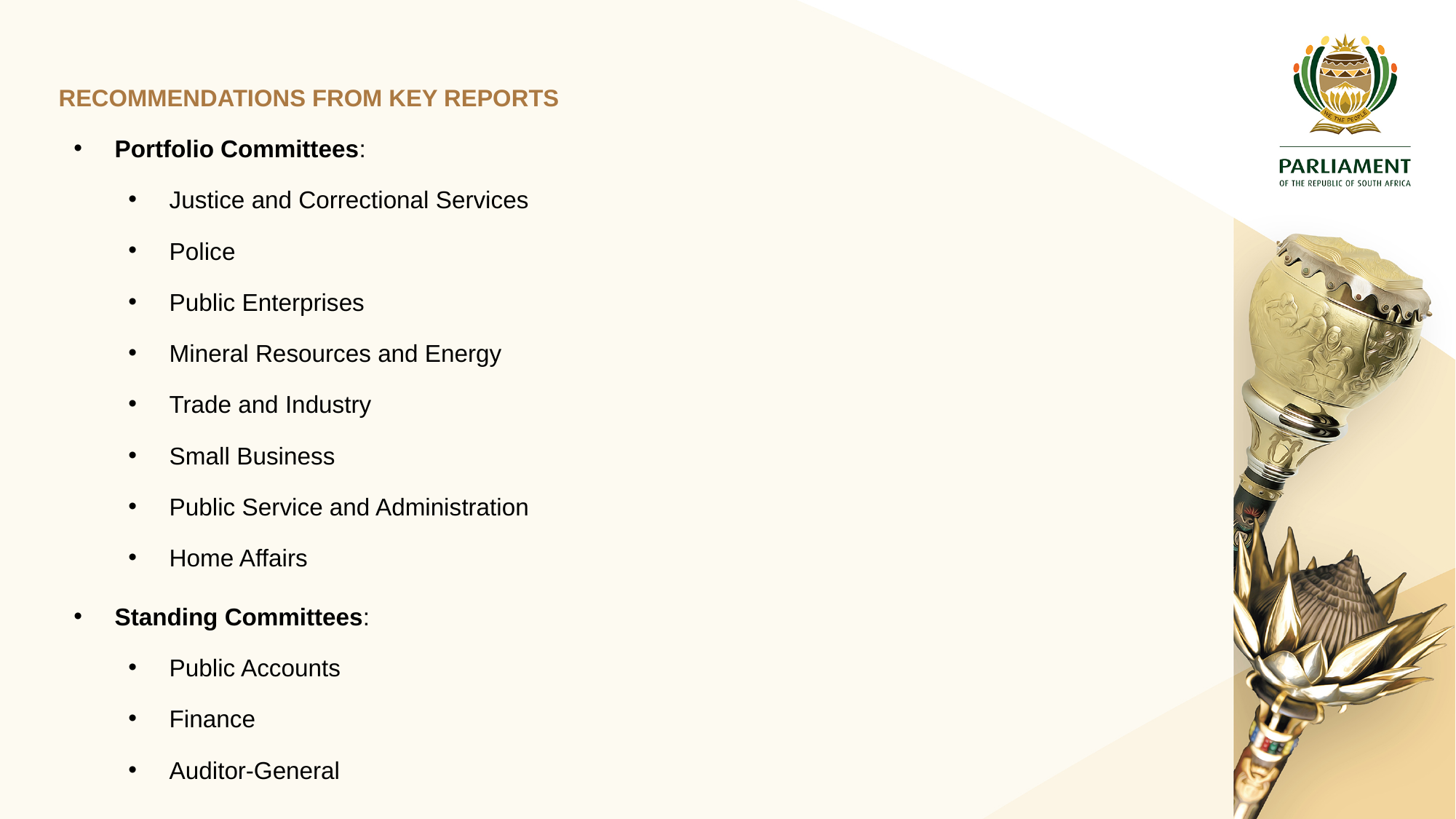

# RECOMMENDATIONS FROM KEY REPORTS

Portfolio Committees:
Justice and Correctional Services
Police
Public Enterprises
Mineral Resources and Energy
Trade and Industry
Small Business
Public Service and Administration
Home Affairs
Standing Committees:
Public Accounts
Finance
Auditor-General